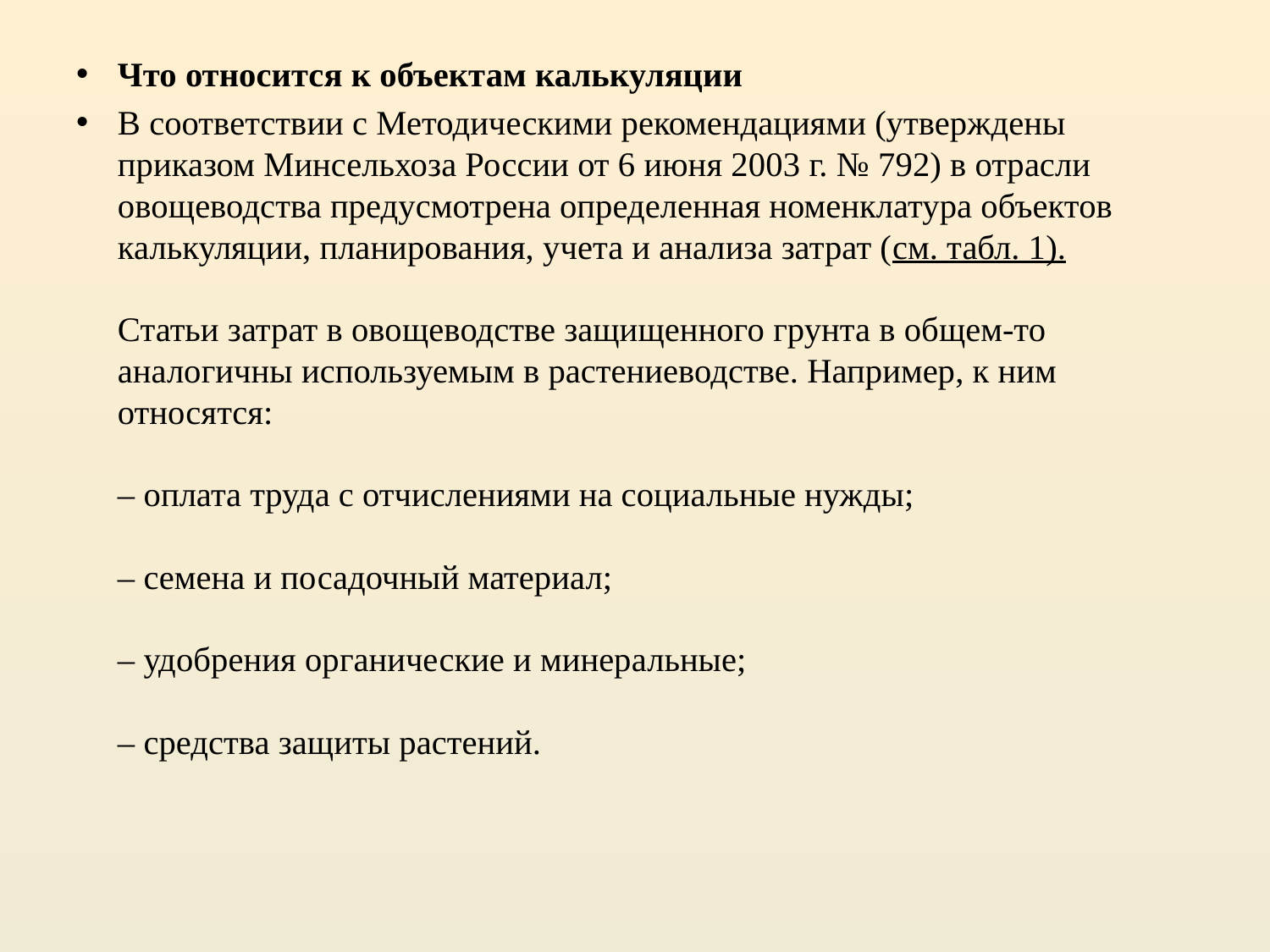

Что относится к объектам калькуляции
В соответствии с Методическими рекомендациями (утверждены приказом Минсельхоза России от 6 июня 2003 г. № 792) в отрасли овощеводства предусмотрена определенная номенклатура объектов калькуляции, планирования, учета и анализа затрат (см. табл. 1).
Статьи затрат в овощеводстве защищенного грунта в общем-то аналогичны используемым в растениеводстве. Например, к ним относятся:
– оплата труда с отчислениями на социальные нужды;
– семена и посадочный материал;
– удобрения органические и минеральные;
– средства защиты растений.